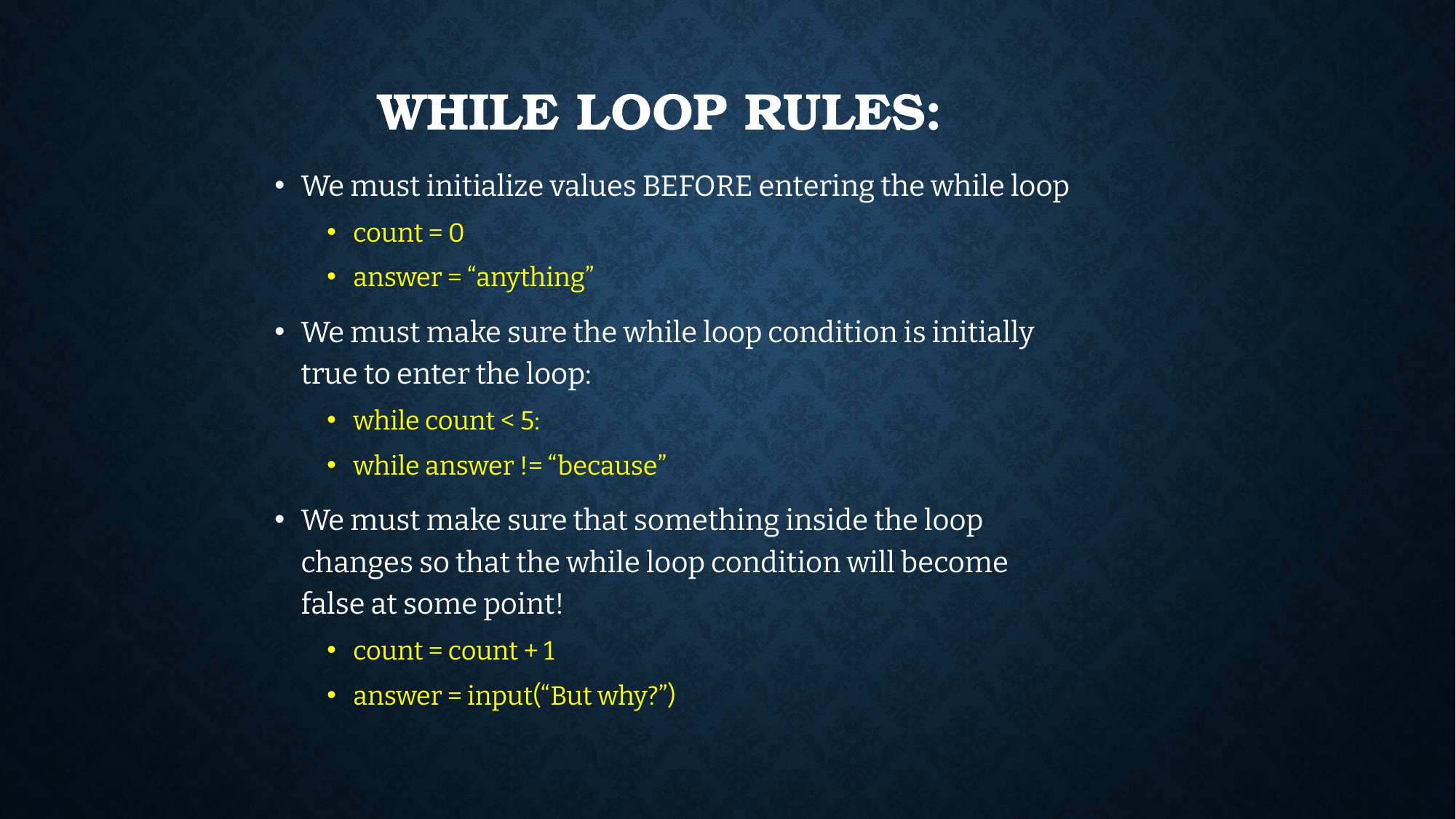

# While loop rules:
We must initialize values BEFORE entering the while loop
count = 0
answer = “anything”
We must make sure the while loop condition is initially true to enter the loop:
while count < 5:
while answer != “because”
We must make sure that something inside the loop changes so that the while loop condition will become false at some point!
count = count + 1
answer = input(“But why?”)